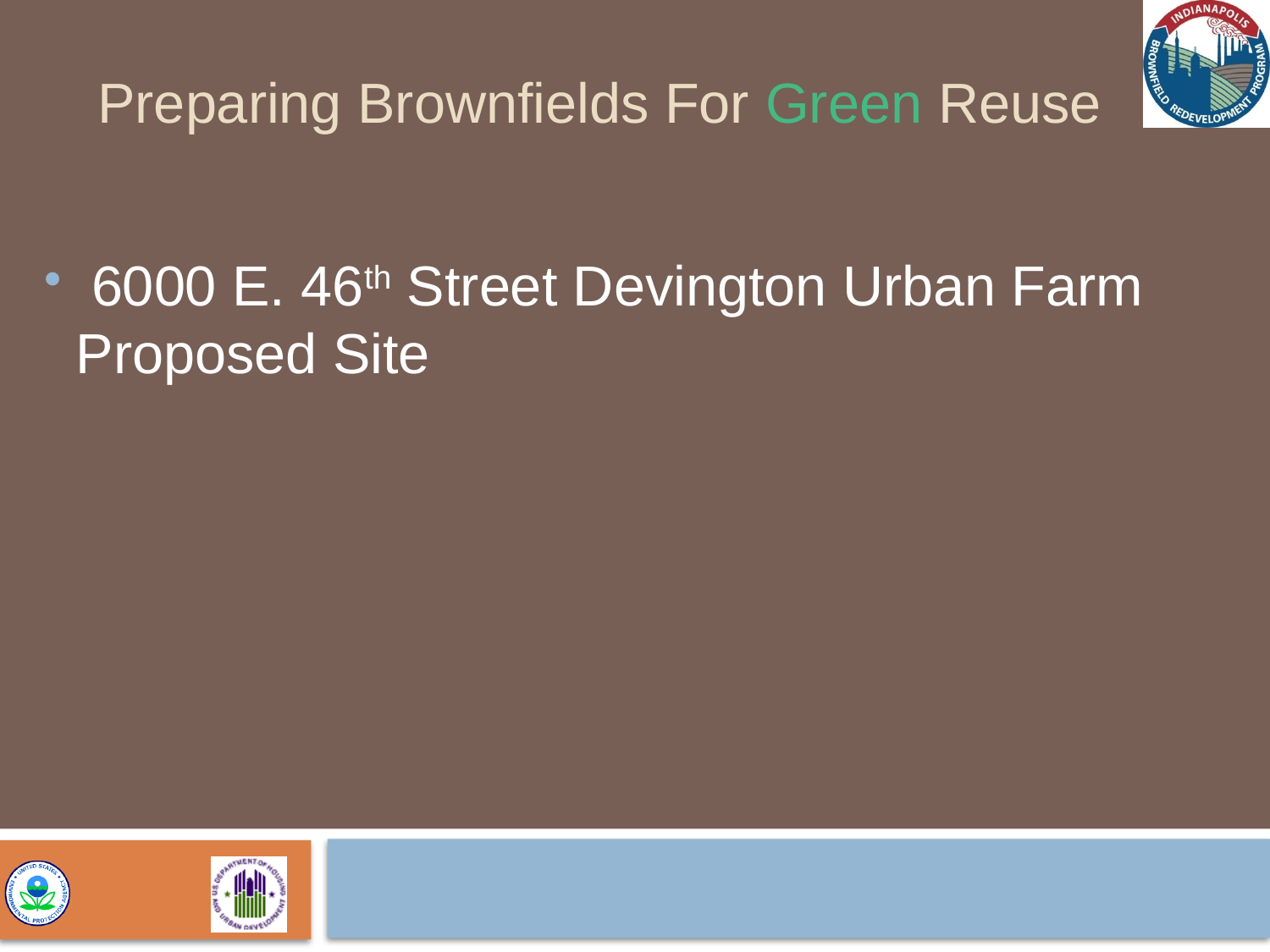

Preparing Brownfields For Green Reuse
 6000 E. 46th Street Devington Urban Farm Proposed Site